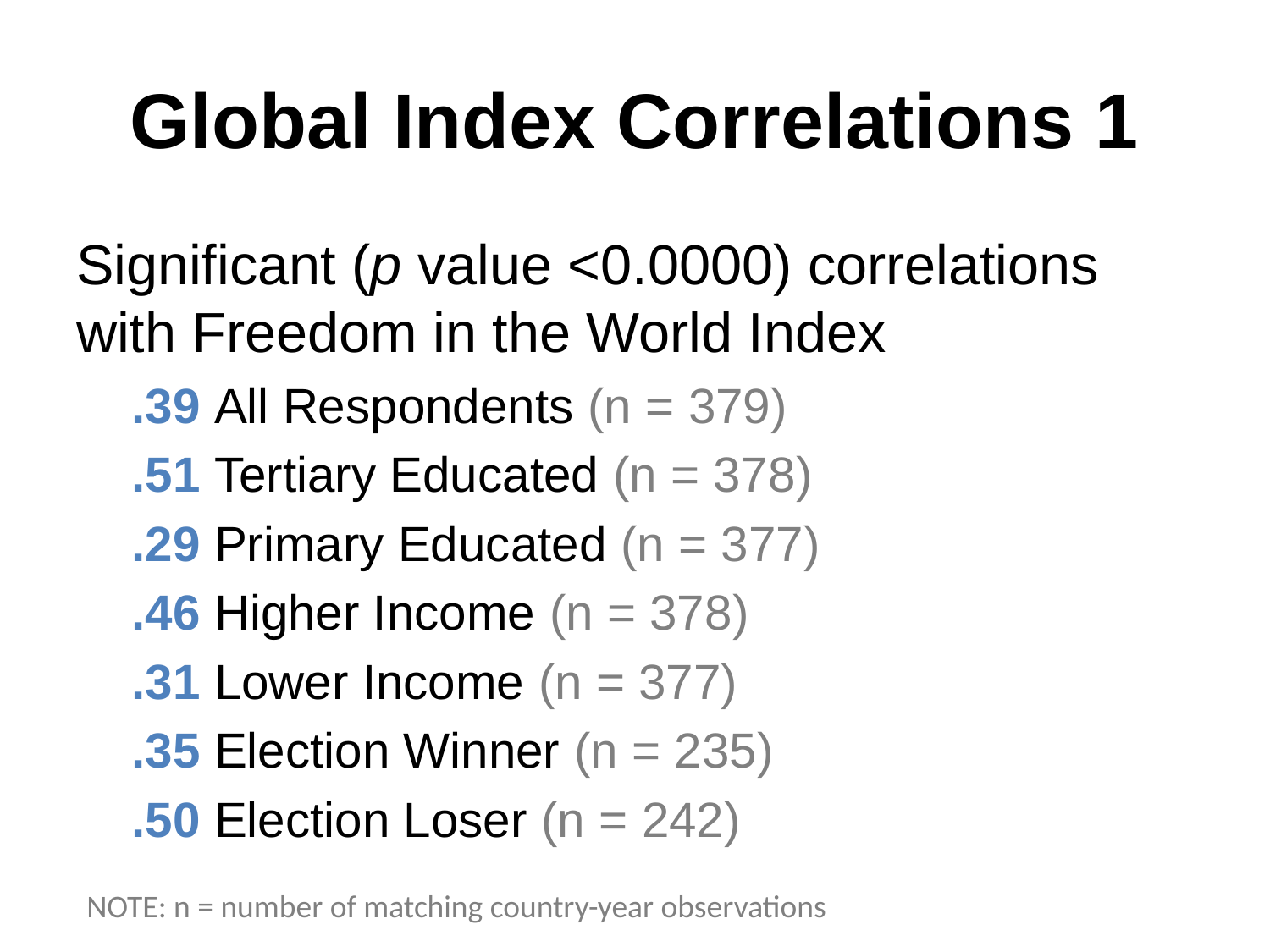

# Global Index Correlations 1
Significant (p value <0.0000) correlations with Freedom in the World Index
.39 All Respondents (n = 379)
.51 Tertiary Educated (n = 378)
.29 Primary Educated (n = 377)
.46 Higher Income (n = 378)
.31 Lower Income (n = 377)
.35 Election Winner (n = 235)
.50 Election Loser (n = 242)

NOTE: n = number of matching country-year observations